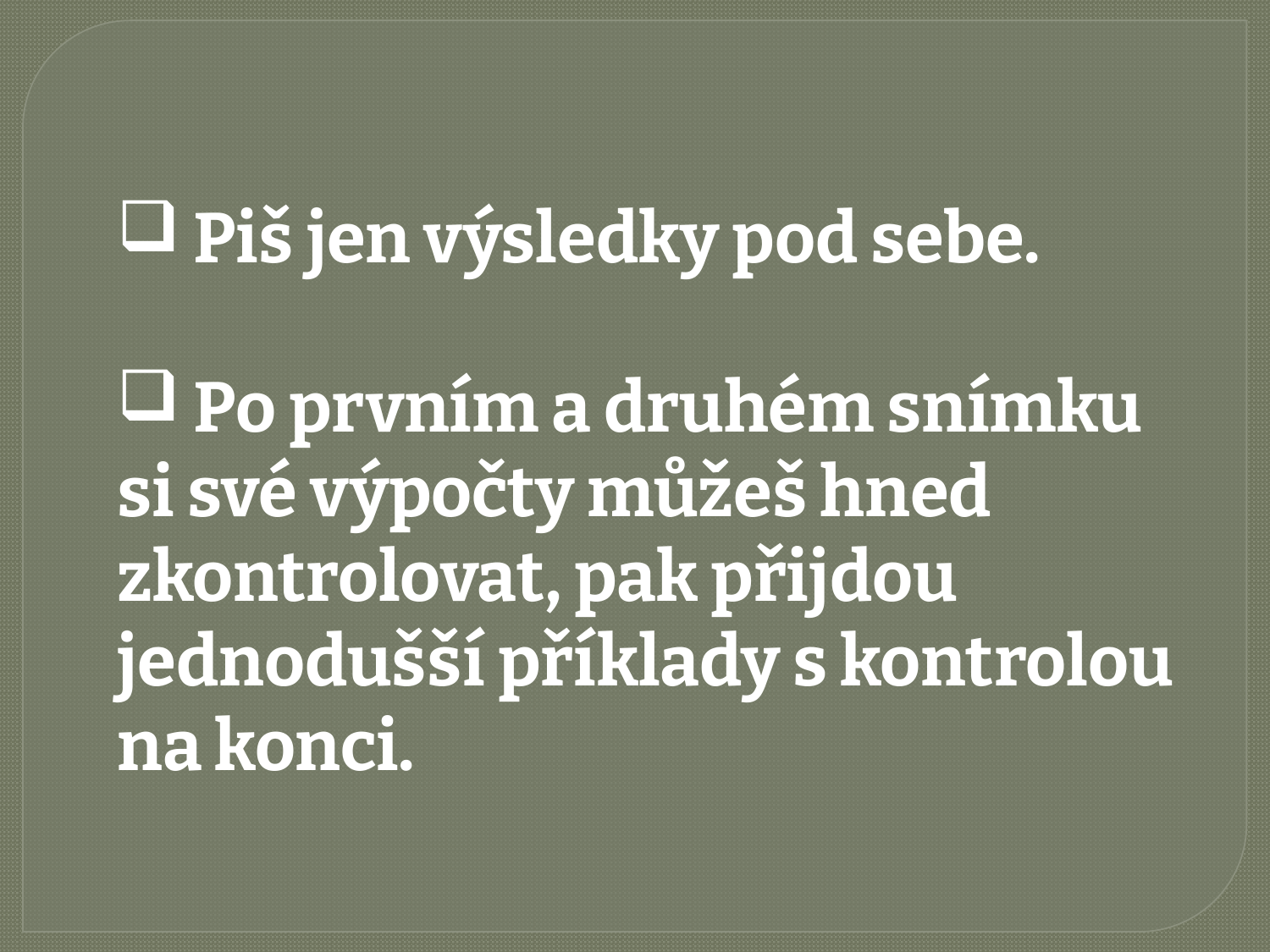

Piš jen výsledky pod sebe.

 Po prvním a druhém snímku
si své výpočty můžeš hned
zkontrolovat, pak přijdou jednodušší příklady s kontrolou na konci.